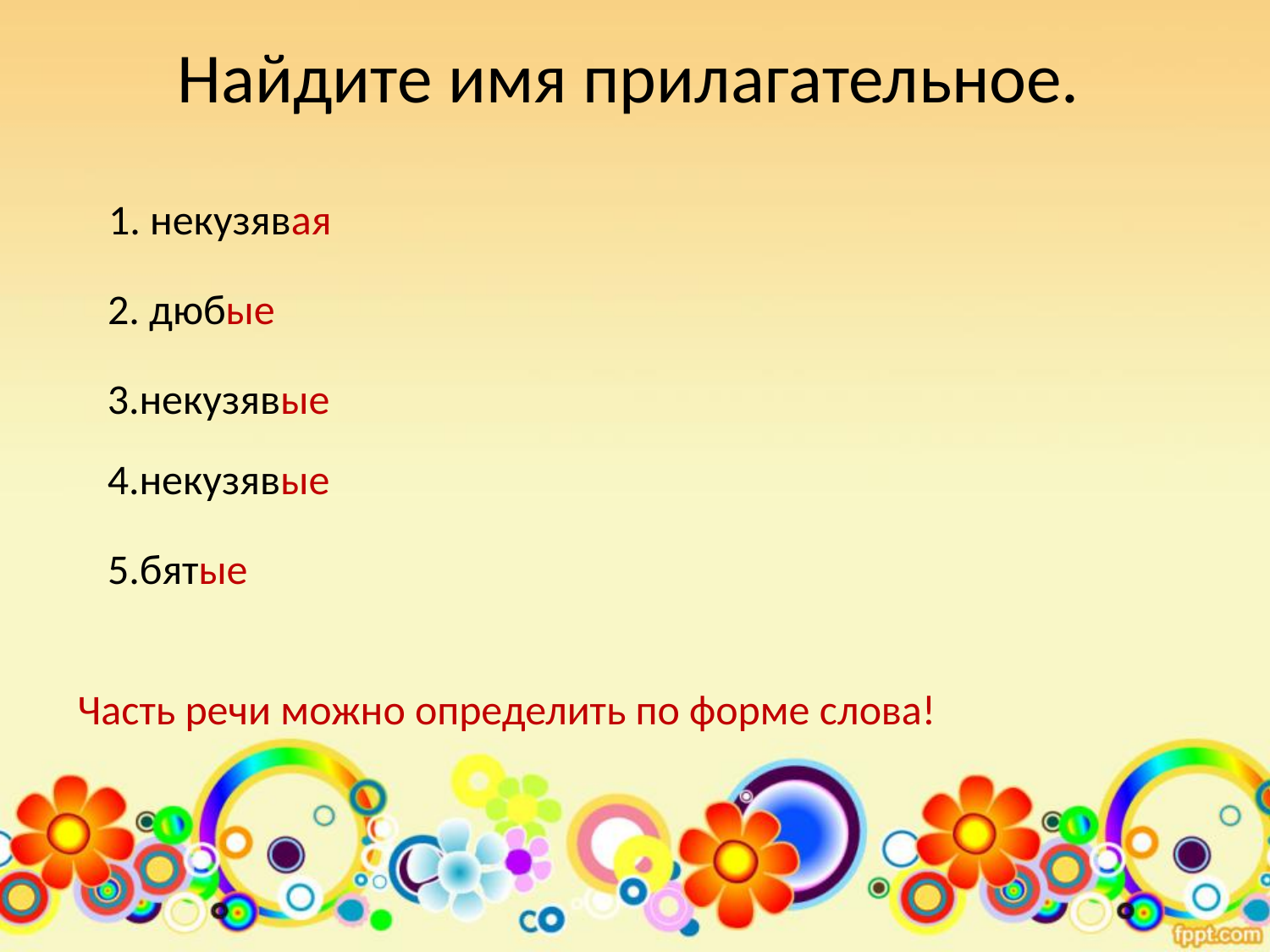

Найдите имя прилагательное.
1. некузявая
2. дюбые
3.некузявые
4.некузявые
5.бятые
Часть речи можно определить по форме слова!